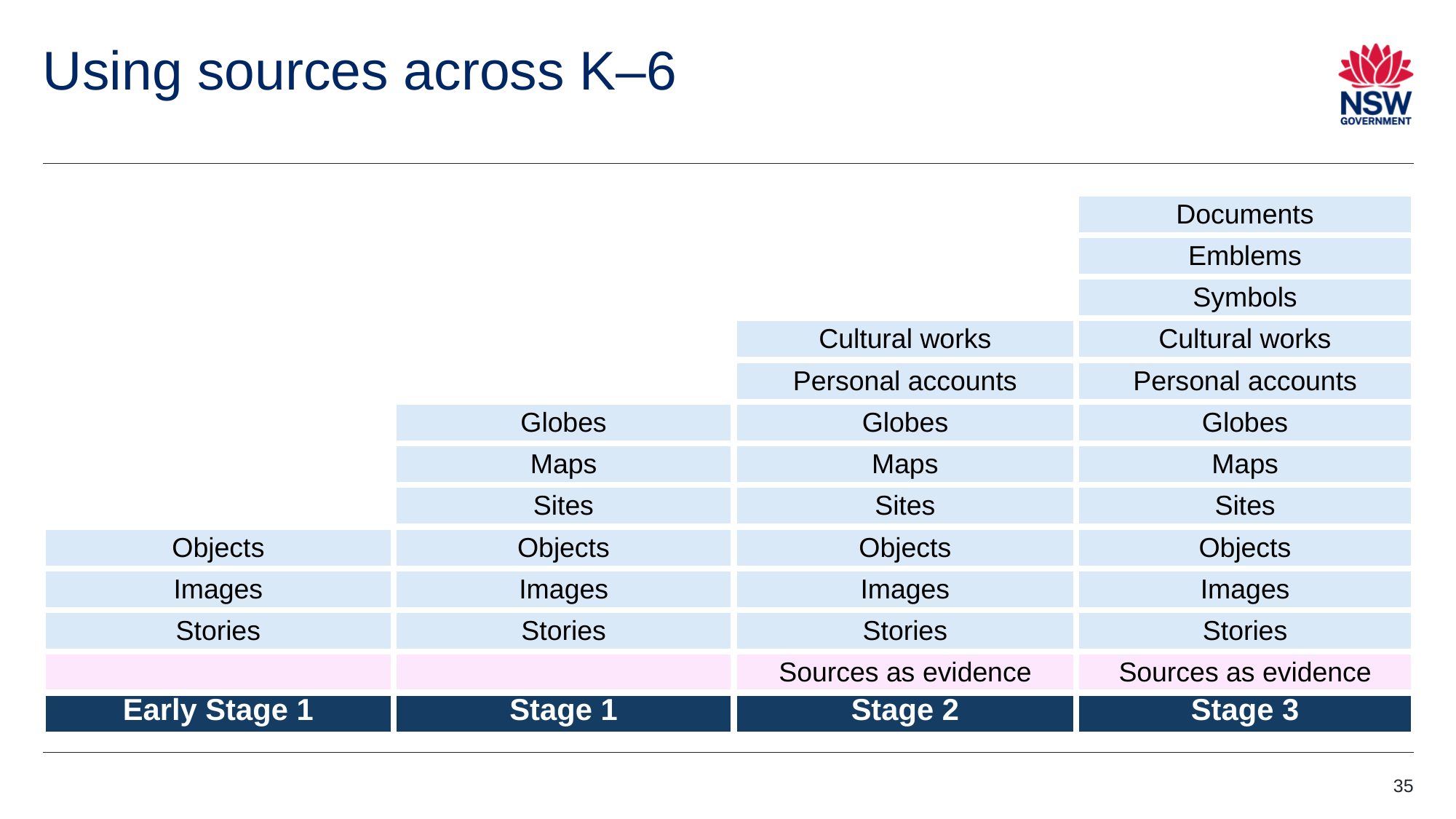

# Using sources across K–6
|  |  |  | Documents |
| --- | --- | --- | --- |
|  |  |  | Emblems |
|  |  |  | Symbols |
|  |  | Cultural works | Cultural works |
|  |  | Personal accounts | Personal accounts |
|  | Globes | Globes | Globes |
|  | Maps | Maps | Maps |
|  | Sites | Sites | Sites |
| Objects | Objects | Objects | Objects |
| Images | Images | Images | Images |
| Stories | Stories | Stories | Stories |
|  |  | Sources as evidence | Sources as evidence |
| Early Stage 1 | Stage 1 | Stage 2 | Stage 3 |
35